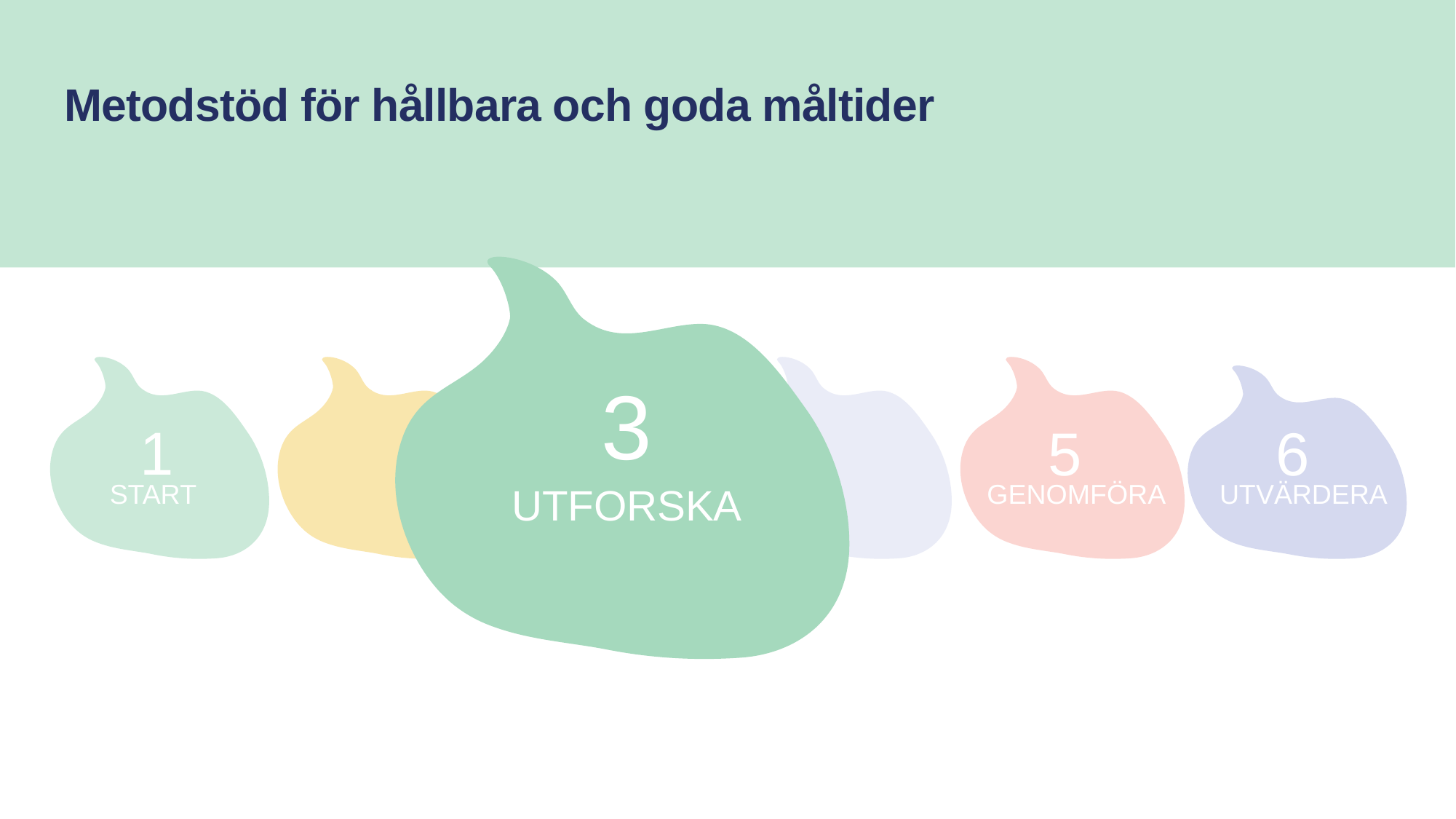

# Metodstöd för hållbara och goda måltider

3
1
5
6
START
GENOMFÖRA
UTVÄRDERA
UTFORSKA